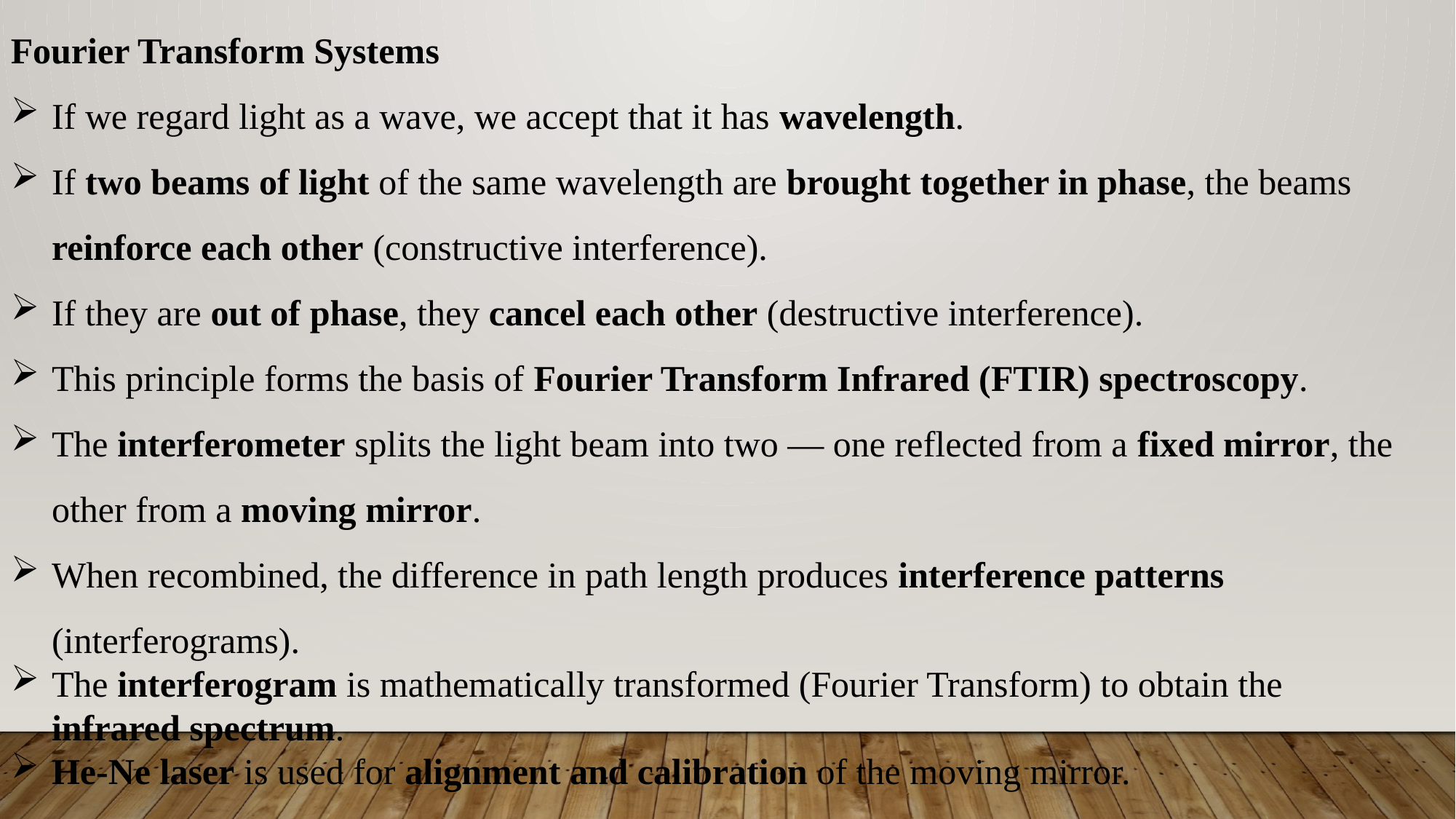

Fourier Transform Systems
If we regard light as a wave, we accept that it has wavelength.
If two beams of light of the same wavelength are brought together in phase, the beams reinforce each other (constructive interference).
If they are out of phase, they cancel each other (destructive interference).
This principle forms the basis of Fourier Transform Infrared (FTIR) spectroscopy.
The interferometer splits the light beam into two — one reflected from a fixed mirror, the other from a moving mirror.
When recombined, the difference in path length produces interference patterns (interferograms).
The interferogram is mathematically transformed (Fourier Transform) to obtain the infrared spectrum.
He-Ne laser is used for alignment and calibration of the moving mirror.